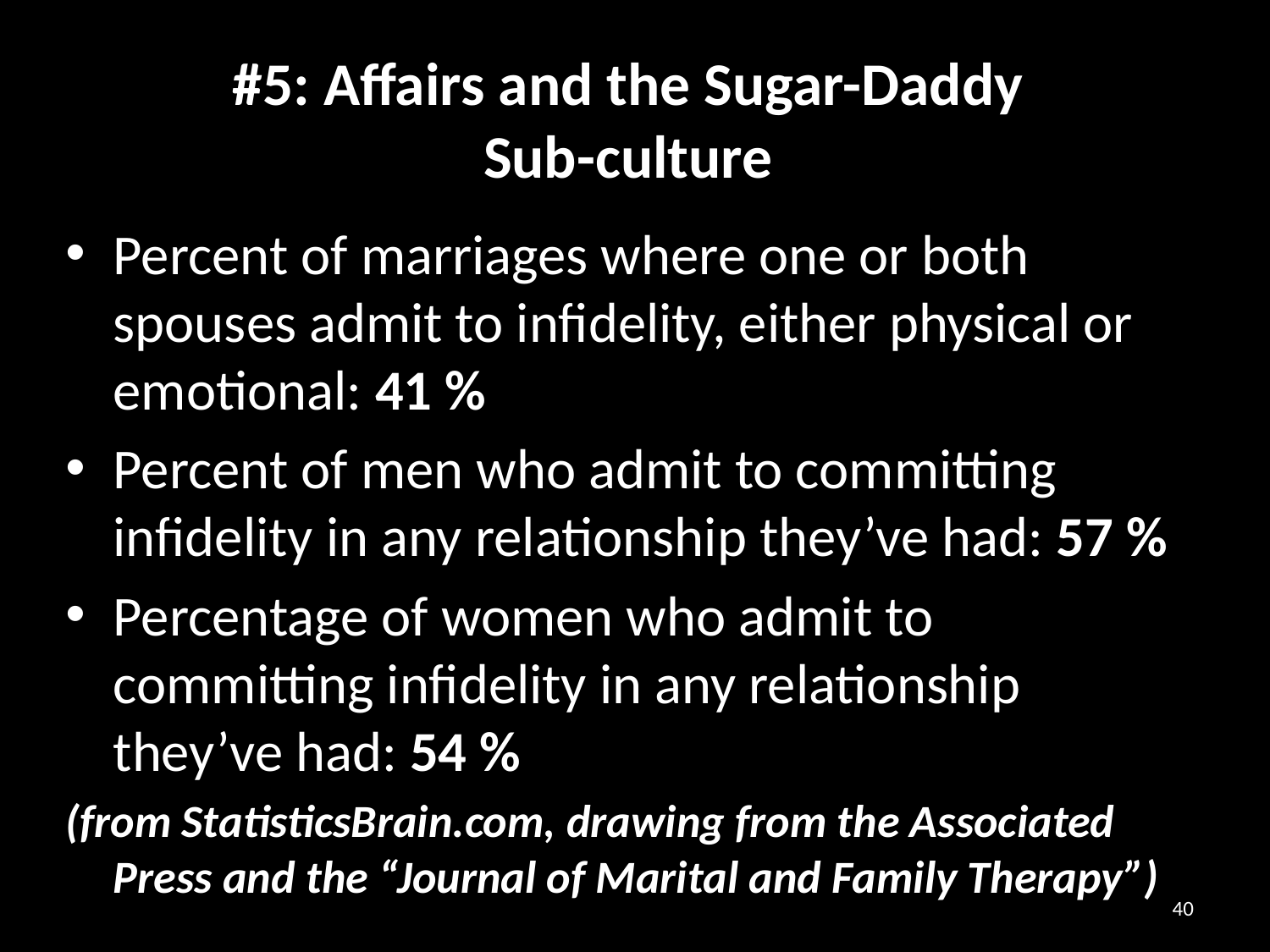

# #5: Affairs and the Sugar-Daddy Sub-culture
Percent of marriages where one or both spouses admit to infidelity, either physical or emotional: 41 %
Percent of men who admit to committing infidelity in any relationship they’ve had: 57 %
Percentage of women who admit to committing infidelity in any relationship they’ve had: 54 %
(from StatisticsBrain.com, drawing from the Associated Press and the “Journal of Marital and Family Therapy”)

40